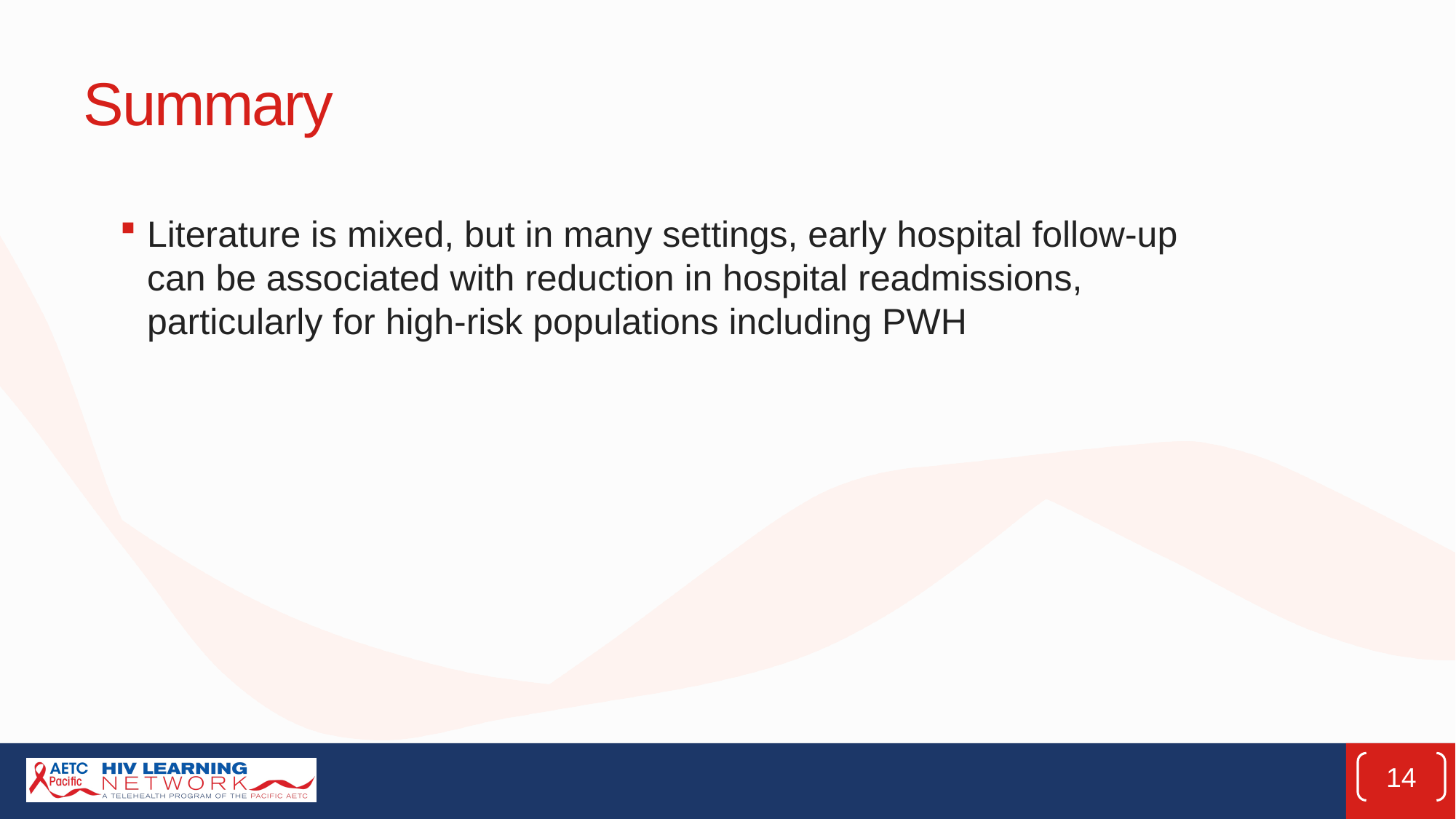

# Summary
Literature is mixed, but in many settings, early hospital follow-up can be associated with reduction in hospital readmissions, particularly for high-risk populations including PWH
14